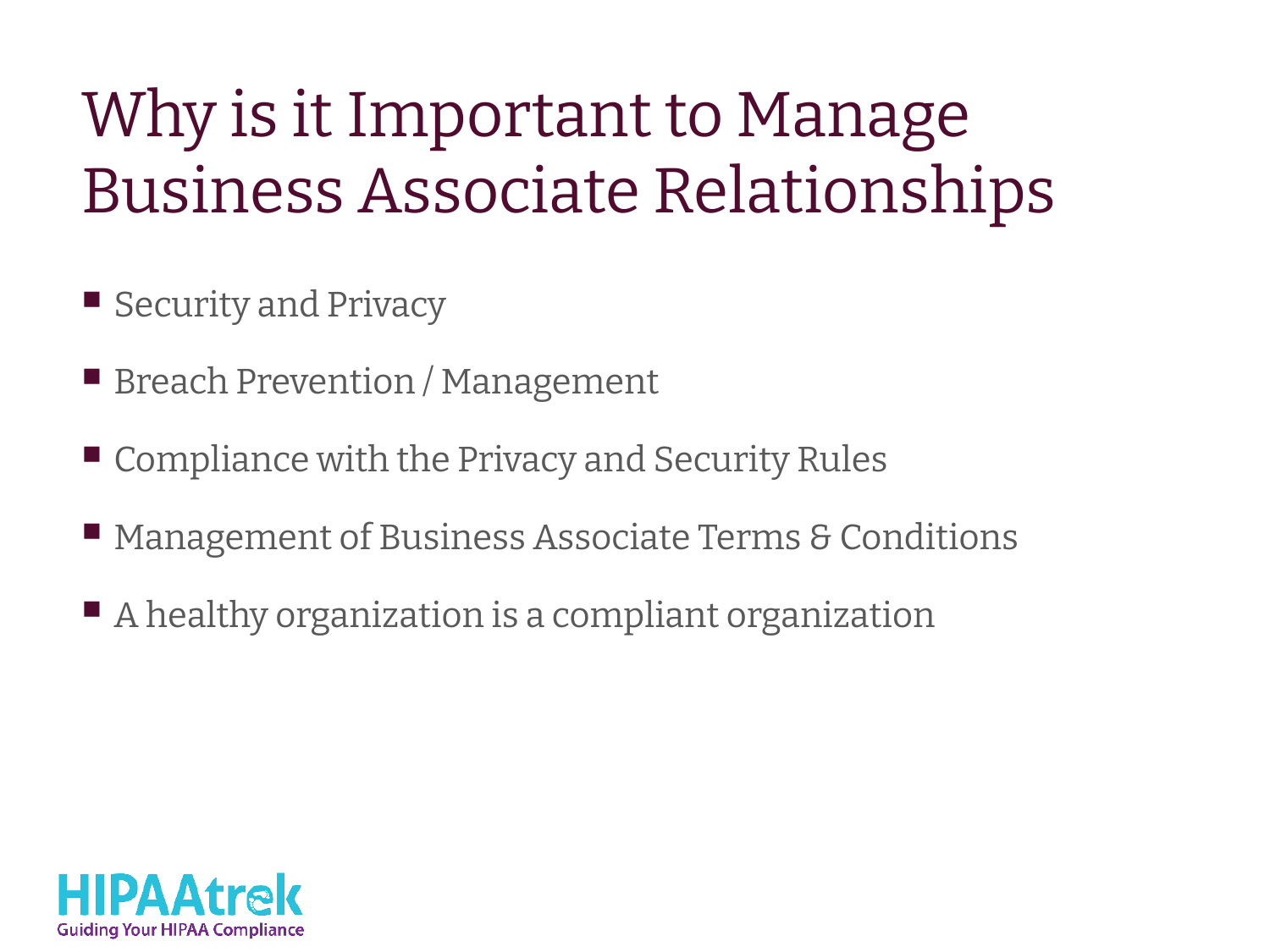

Why is it Important to Manage Business Associate Relationships
Security and Privacy
Breach Prevention / Management
Compliance with the Privacy and Security Rules
Management of Business Associate Terms & Conditions
A healthy organization is a compliant organization